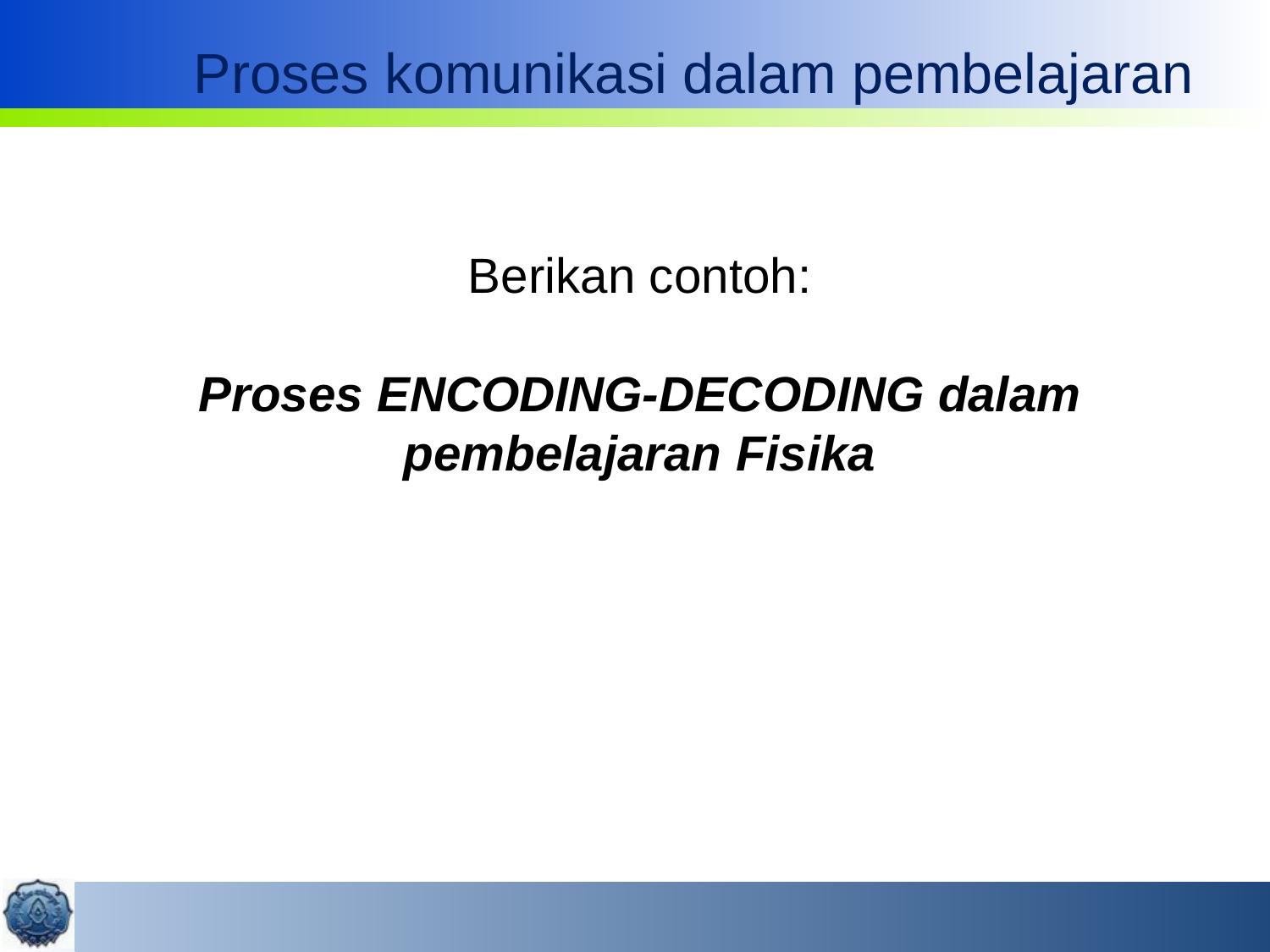

# Proses komunikasi dalam pembelajaran
Berikan contoh:

Proses ENCODING-DECODING dalam pembelajaran Fisika